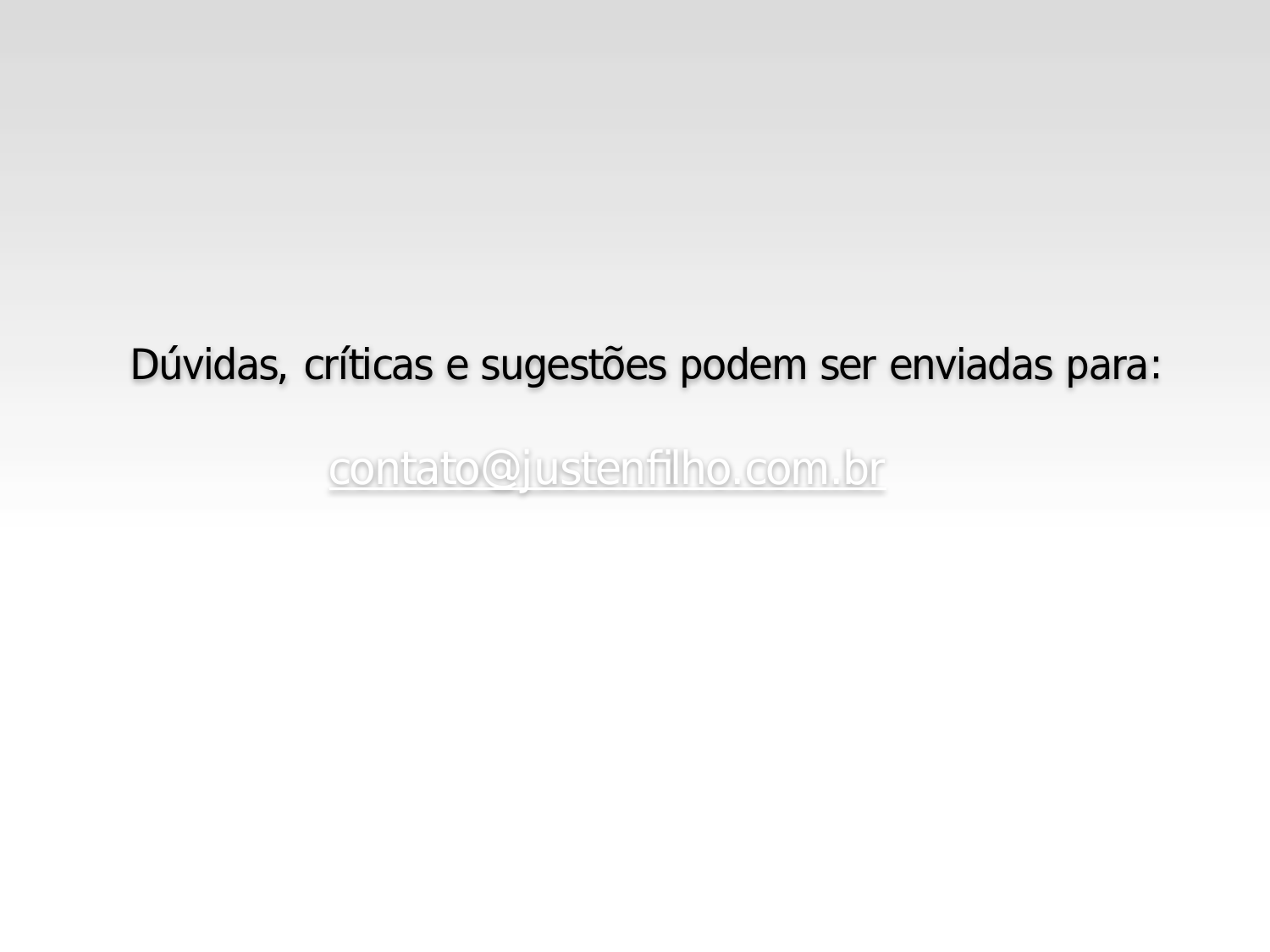

Dúvidas, críticas e sugestões podem ser enviadas para:

contato@justenfilho.com.br